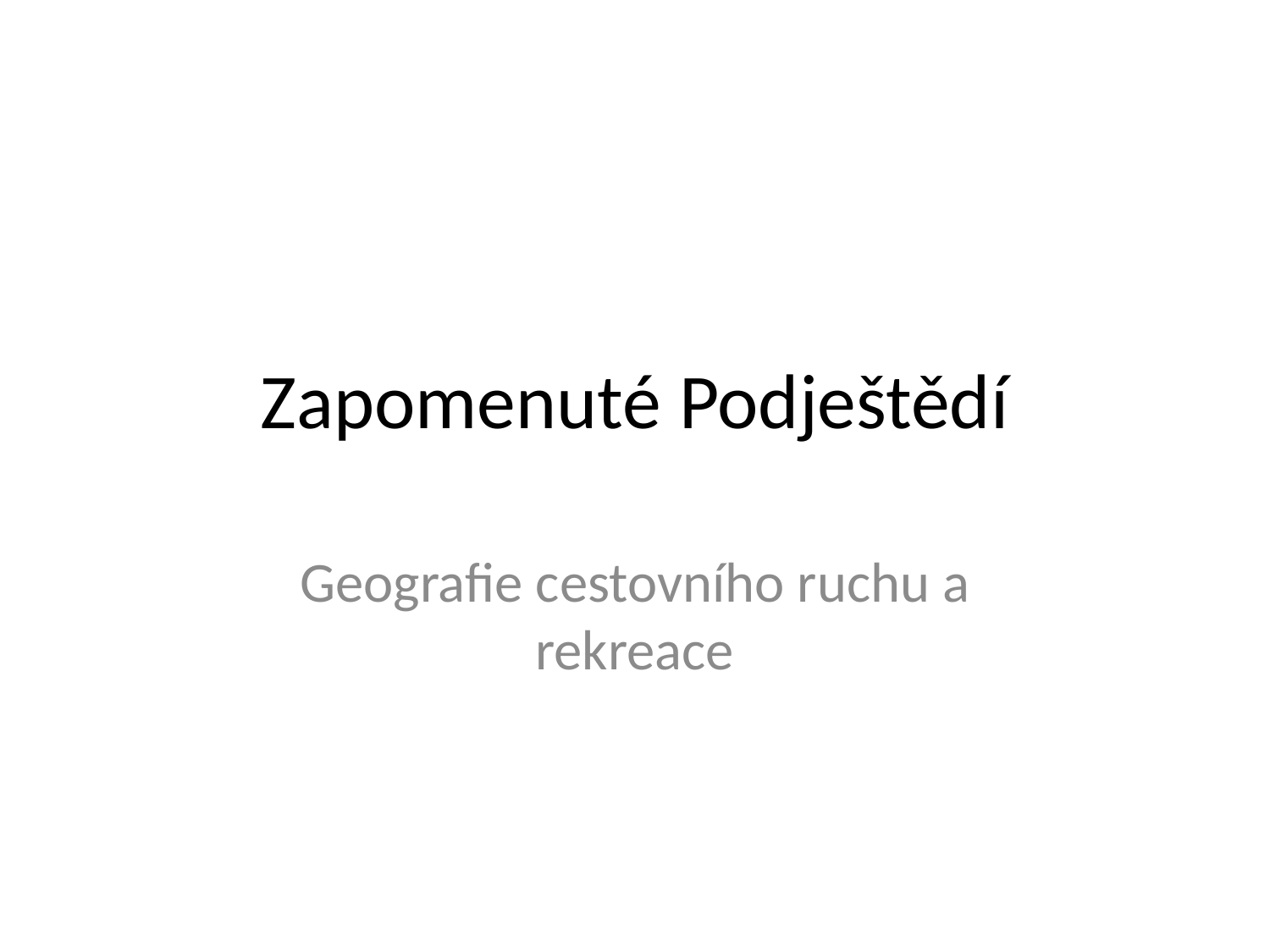

# Zapomenuté Podještědí
Geografie cestovního ruchu a rekreace